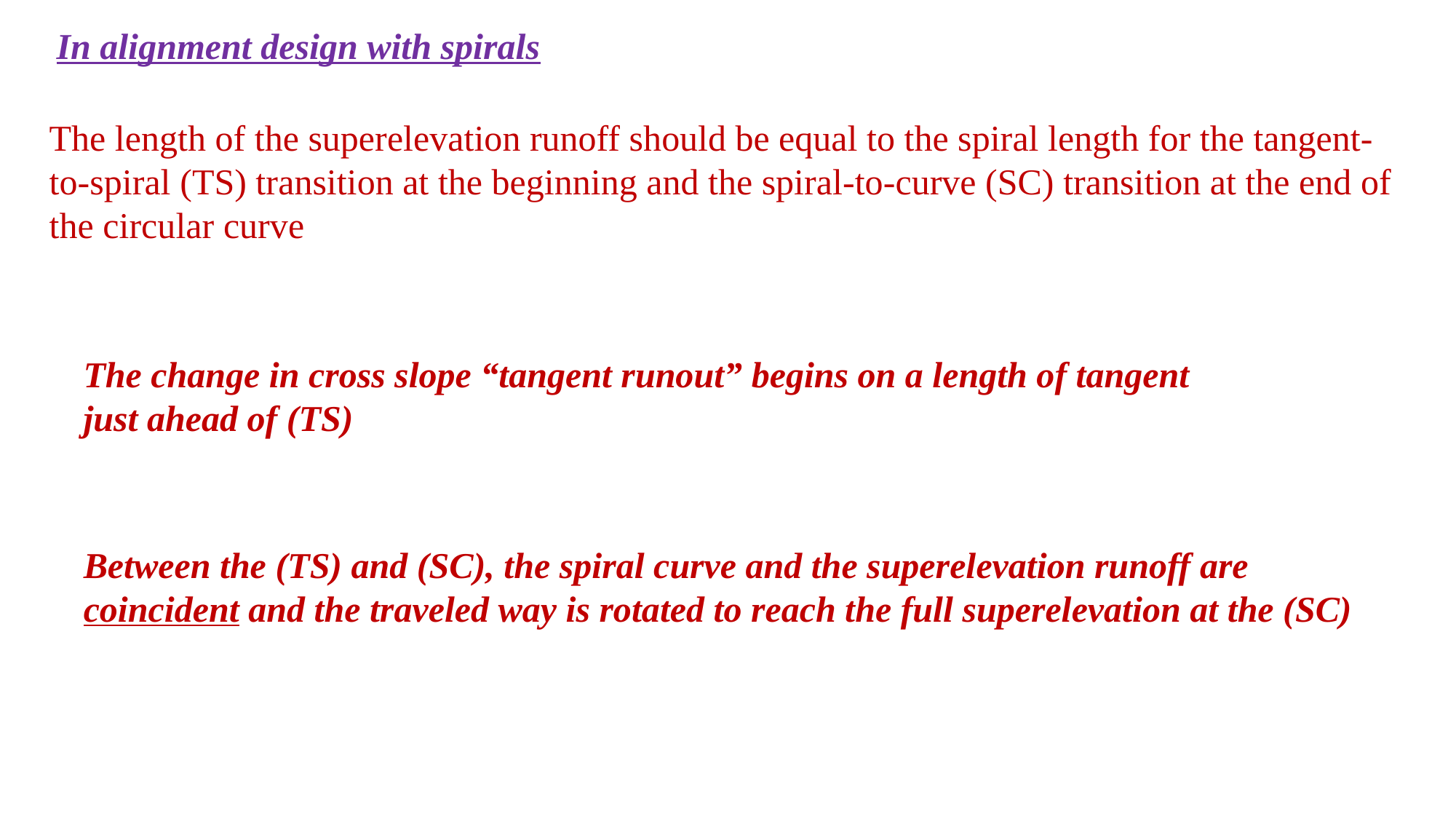

In alignment design with spirals
The length of the superelevation runoff should be equal to the spiral length for the tangent-to-spiral (TS) transition at the beginning and the spiral-to-curve (SC) transition at the end of the circular curve
The change in cross slope “tangent runout” begins on a length of tangent just ahead of (TS)
Between the (TS) and (SC), the spiral curve and the superelevation runoff are coincident and the traveled way is rotated to reach the full superelevation at the (SC)